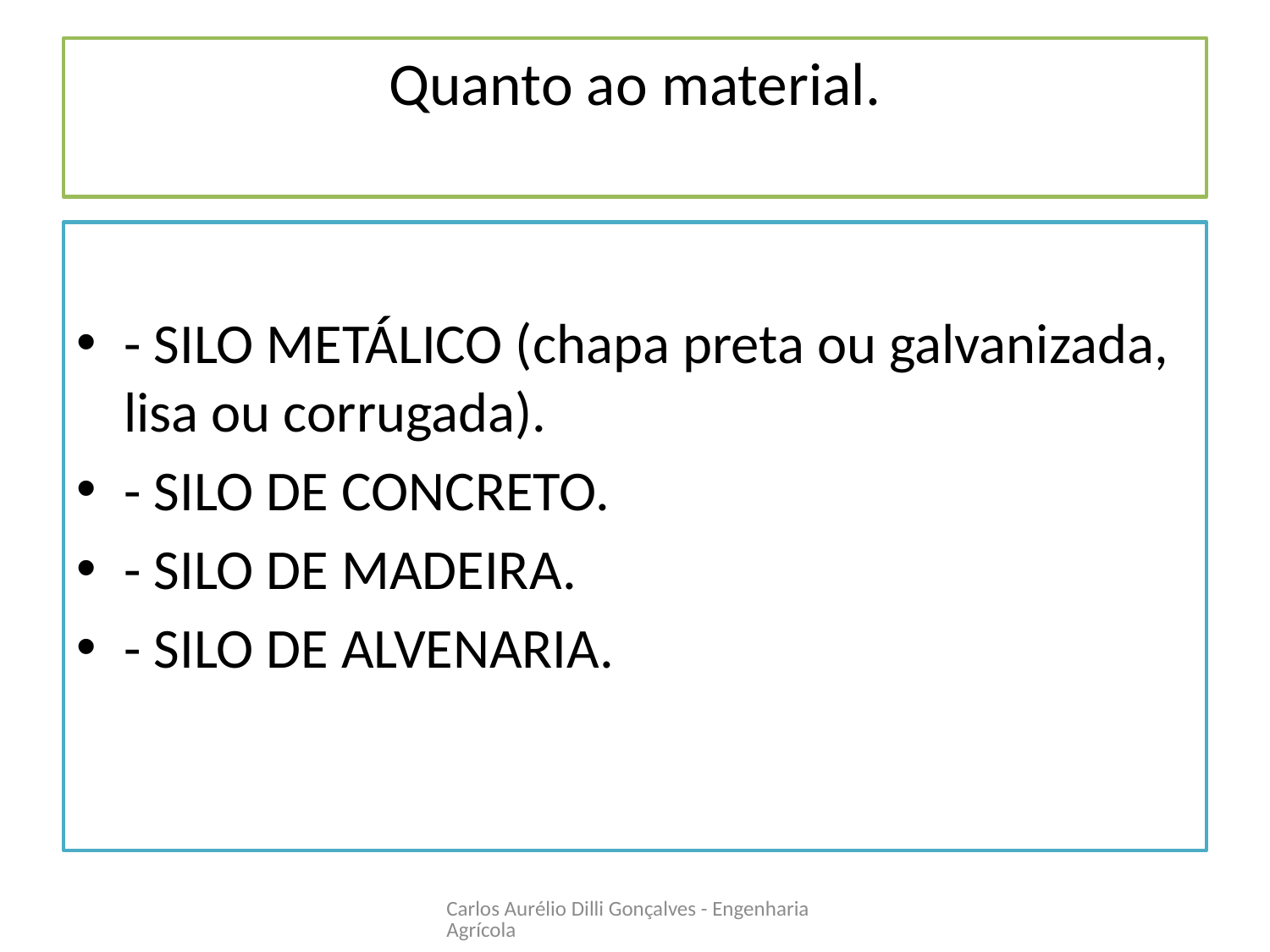

# Quanto ao material.

- SILO METÁLICO (chapa preta ou galvanizada, lisa ou corrugada).
- SILO DE CONCRETO.
- SILO DE MADEIRA.
- SILO DE ALVENARIA.

Carlos Aurélio Dilli Gonçalves - Engenharia  Agrícola